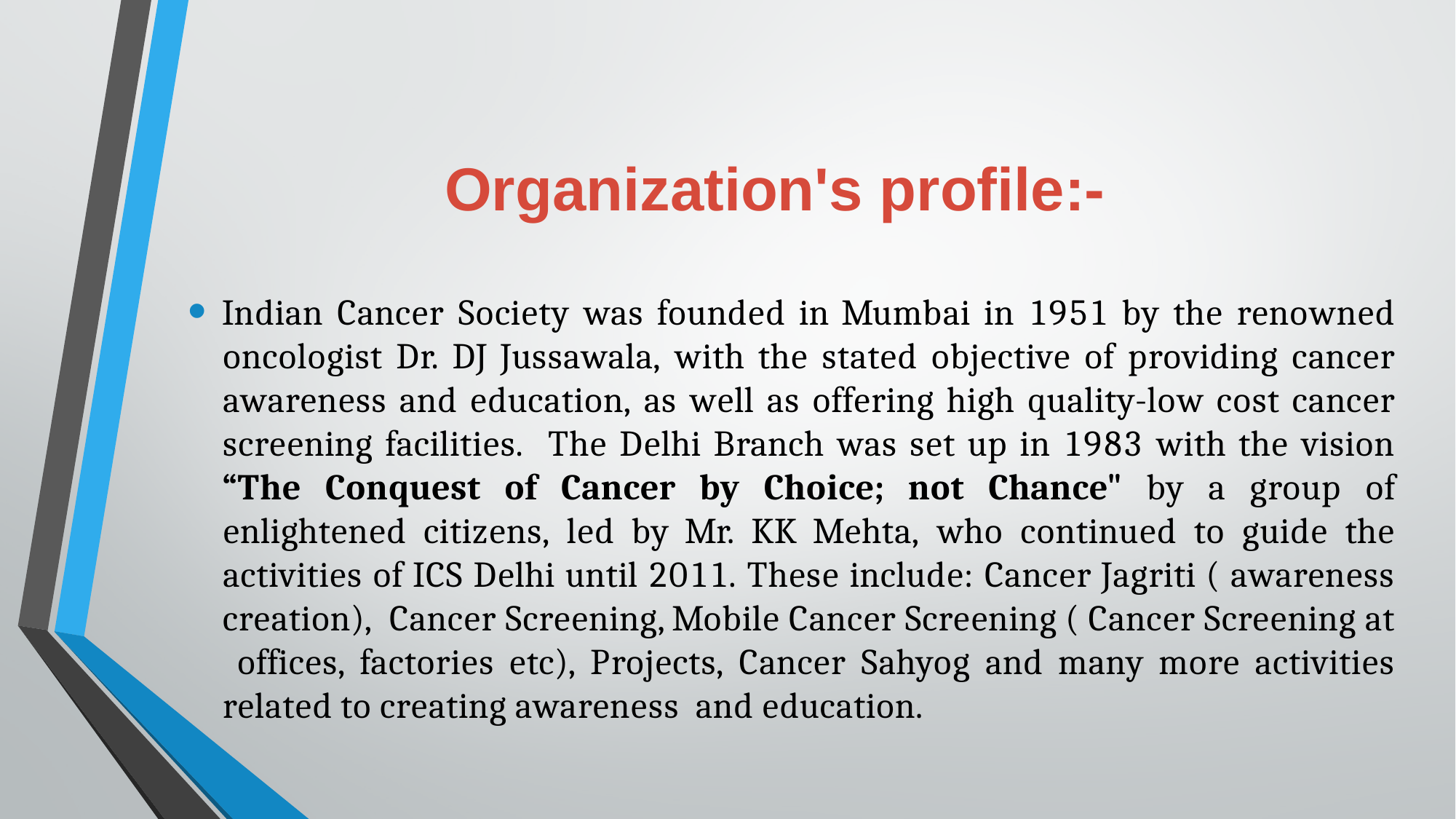

# Organization's profile:-
Indian Cancer Society was founded in Mumbai in 1951 by the renowned oncologist Dr. DJ Jussawala, with the stated objective of providing cancer awareness and education, as well as offering high quality-low cost cancer screening facilities.  The Delhi Branch was set up in 1983 with the vision “The Conquest of Cancer by Choice; not Chance" by a group of enlightened citizens, led by Mr. KK Mehta, who continued to guide the activities of ICS Delhi until 2011. These include: Cancer Jagriti ( awareness creation),  Cancer Screening, Mobile Cancer Screening ( Cancer Screening at  offices, factories etc), Projects, Cancer Sahyog and many more activities related to creating awareness  and education.